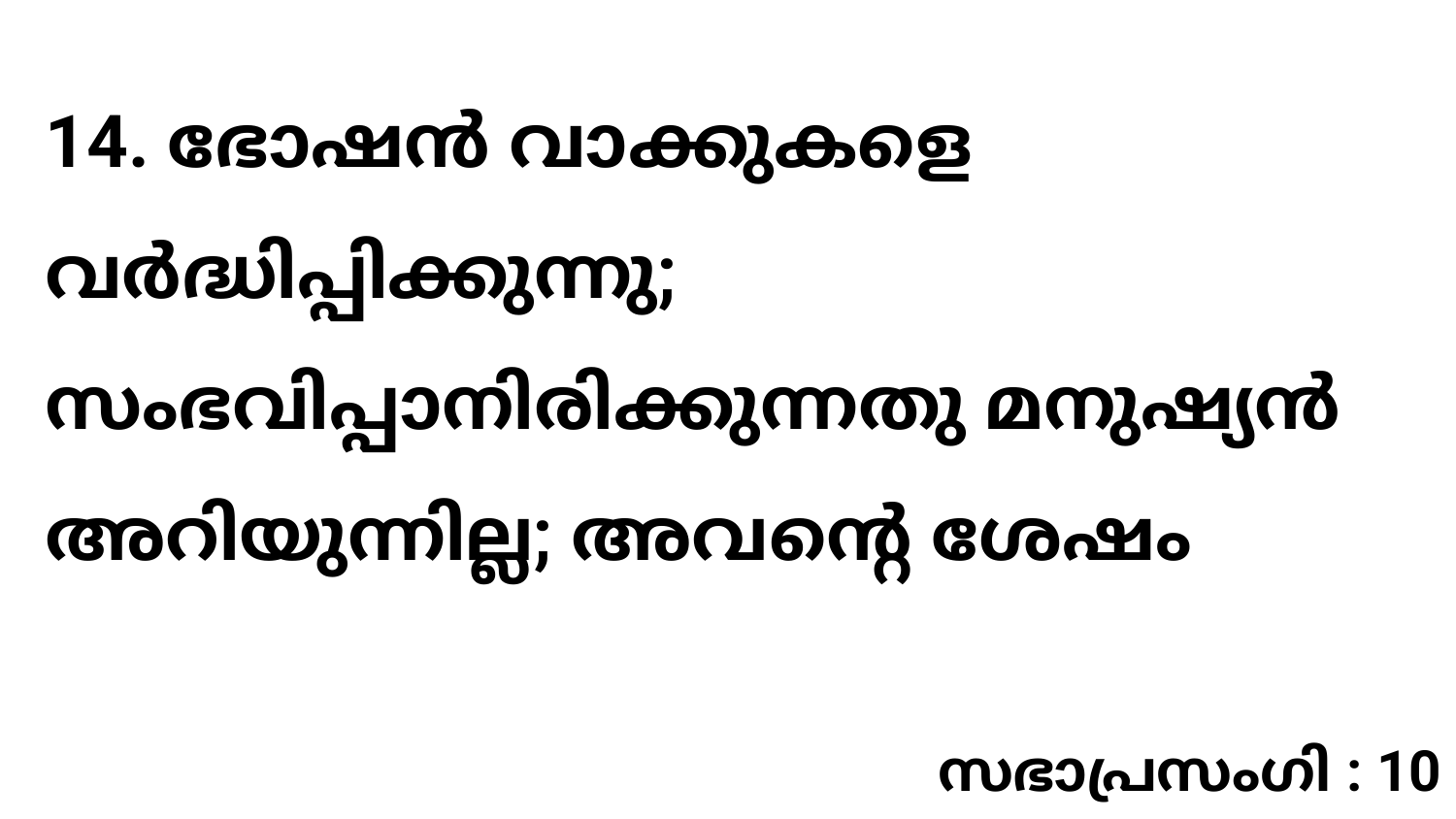

14. ഭോഷൻ വാക്കുകളെ വർദ്ധിപ്പിക്കുന്നു; സംഭവിപ്പാനിരിക്കുന്നതു മനുഷ്യൻ അറിയുന്നില്ല; അവന്റെ ശേഷം
സഭാപ്രസംഗി : 10